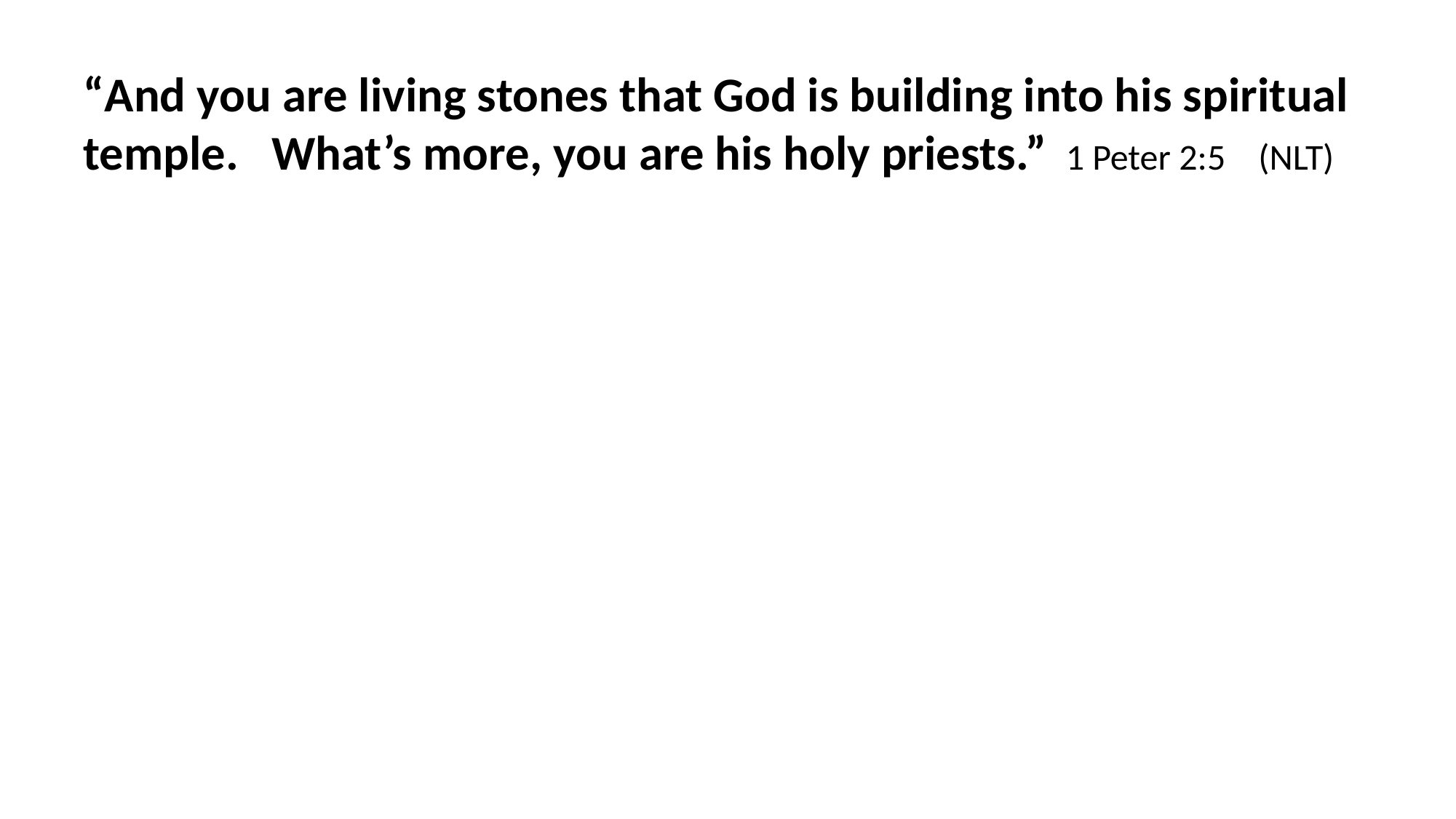

“And you are living stones that God is building into his spiritual temple.   What’s more, you are his holy priests.”	1 Peter 2:5    (NLT)